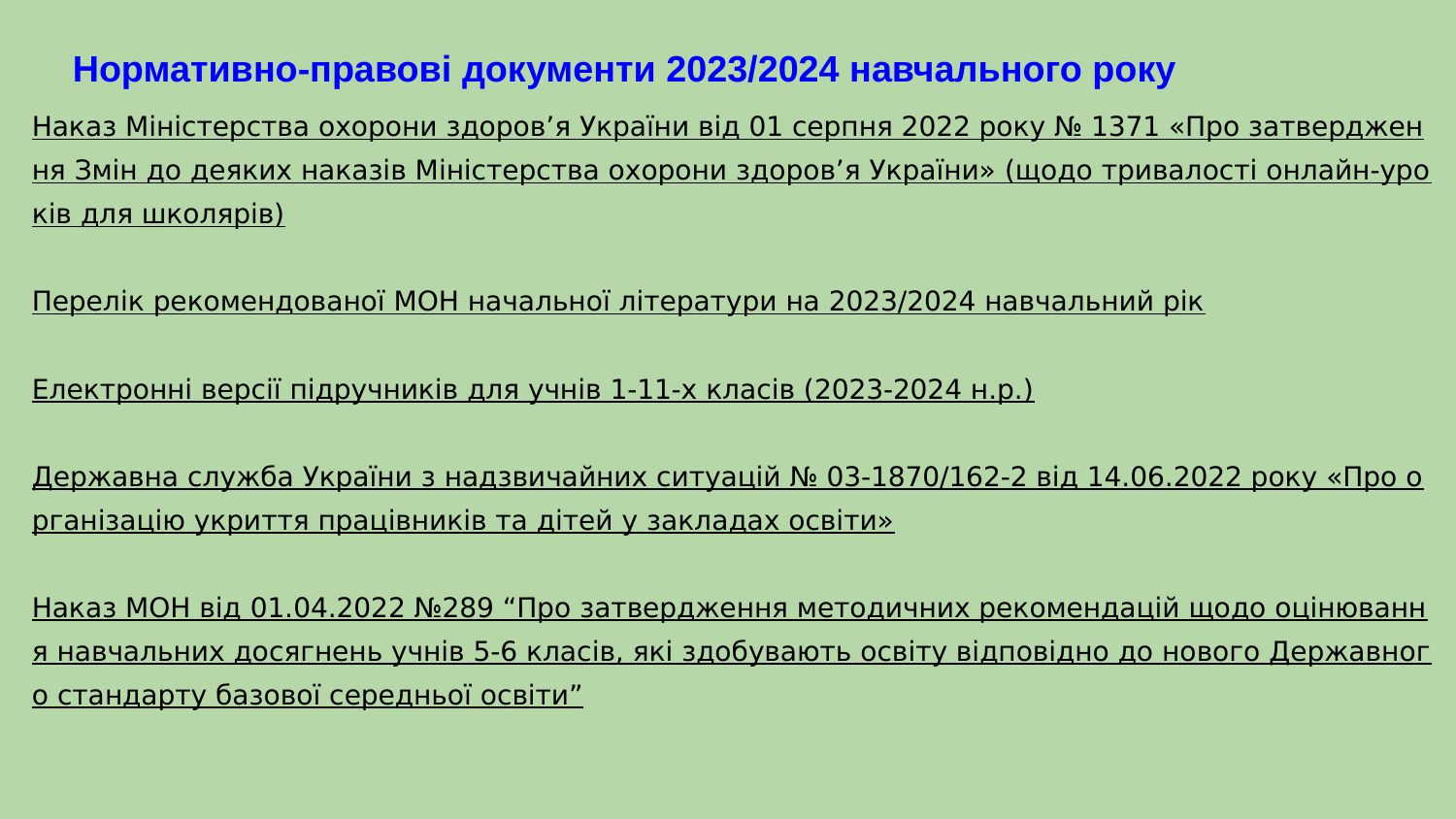

# Нормативно-правові документи 2023/2024 навчального року
Наказ Міністерства охорони здоров’я України від 01 серпня 2022 року № 1371 «Про затвердження Змін до деяких наказів Міністерства охорони здоров’я України» (щодо тривалості онлайн-уроків для школярів)
Перелік рекомендованої МОН начальної літератури на 2023/2024 навчальний рік
Електронні версії підручників для учнів 1-11-х класів (2023-2024 н.р.)
Державна служба України з надзвичайних ситуацій № 03-1870/162-2 від 14.06.2022 року «Про організацію укриття працівників та дітей у закладах освіти»
Наказ МОН від 01.04.2022 №289 “Про затвердження методичних рекомендацій щодо оцінювання навчальних досягнень учнів 5-6 класів, які здобувають освіту відповідно до нового Державного стандарту базової середньої освіти”